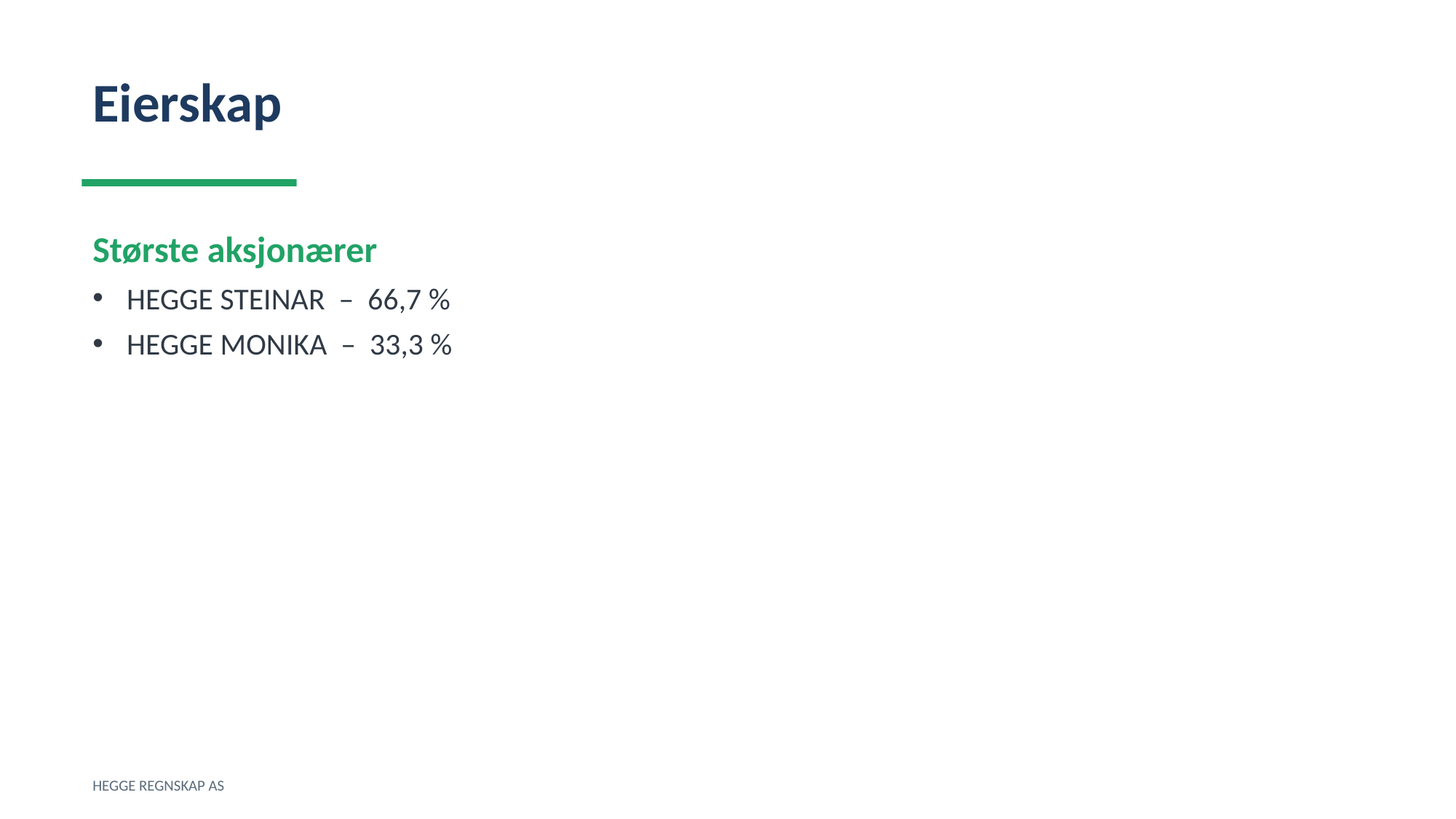

Eierskap

Største aksjonærer
HEGGE STEINAR  –  66,7 %
HEGGE MONIKA  –  33,3 %
HEGGE REGNSKAP AS